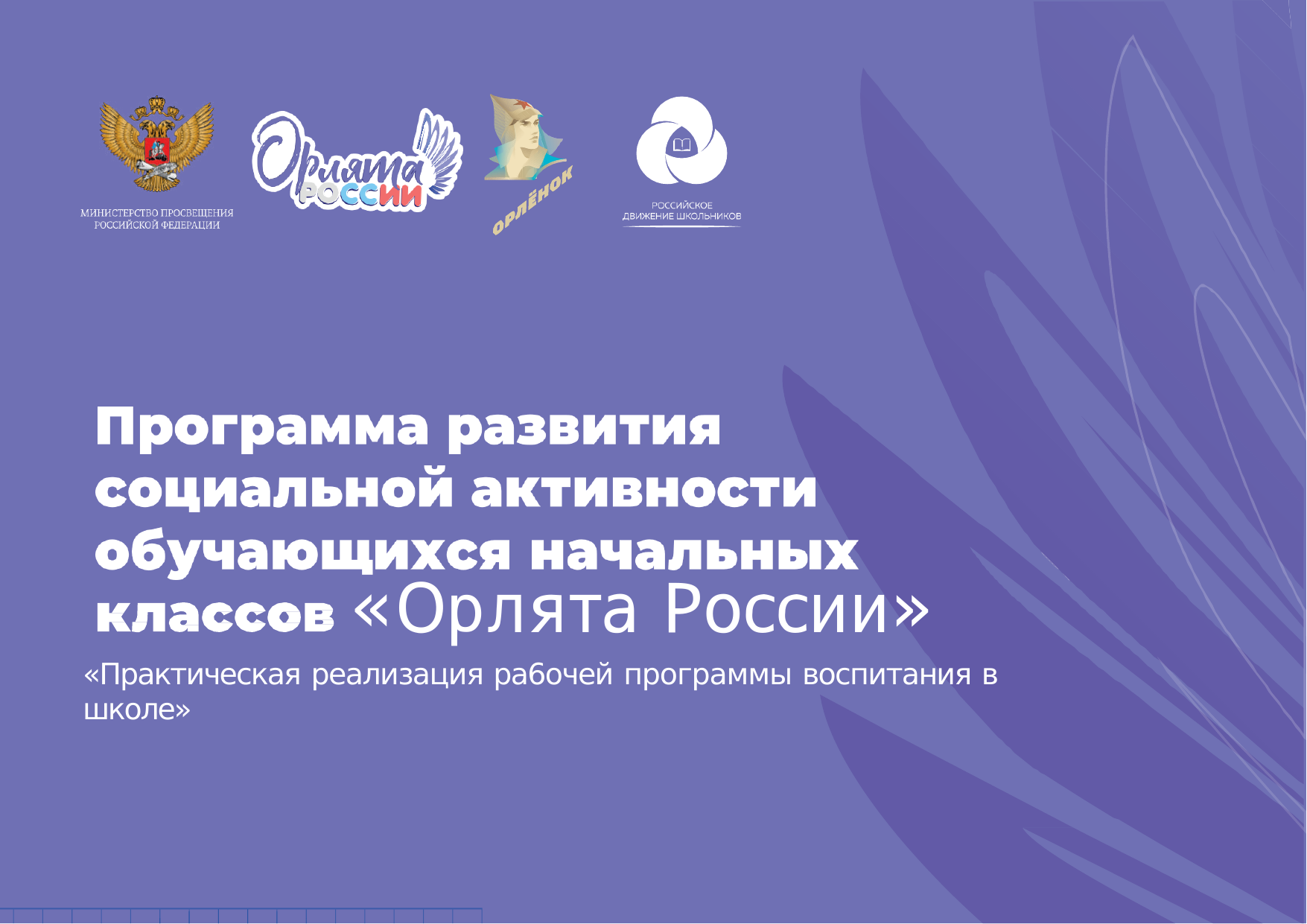

«Opлятa Poccии»
«Пpaктичecкaя peaлизaция pa6oчeй пpoгpaммы вocпитaния в шкoлe»